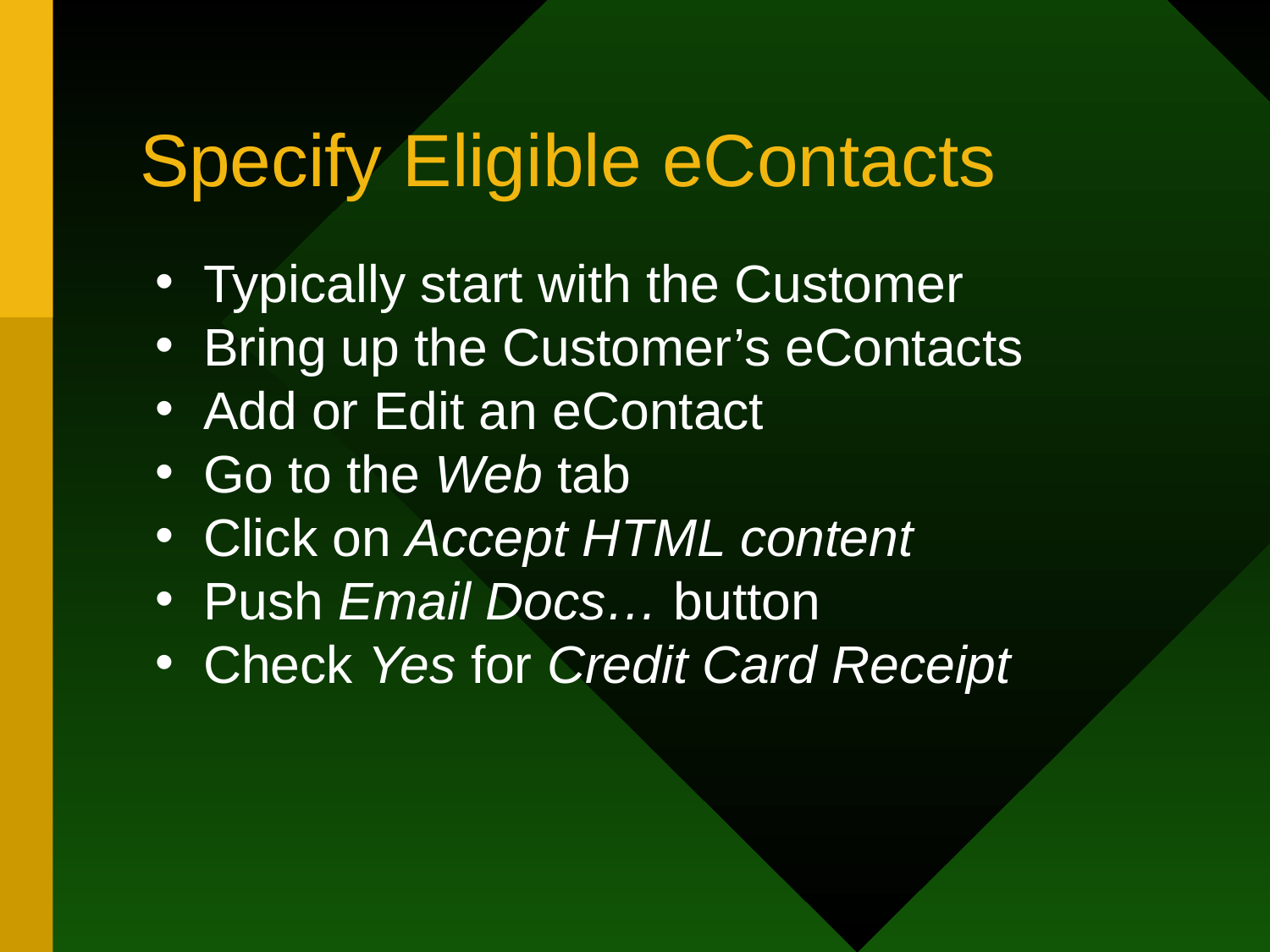

# Specify Eligible eContacts
Typically start with the Customer
Bring up the Customer’s eContacts
Add or Edit an eContact
Go to the Web tab
Click on Accept HTML content
Push Email Docs… button
Check Yes for Credit Card Receipt